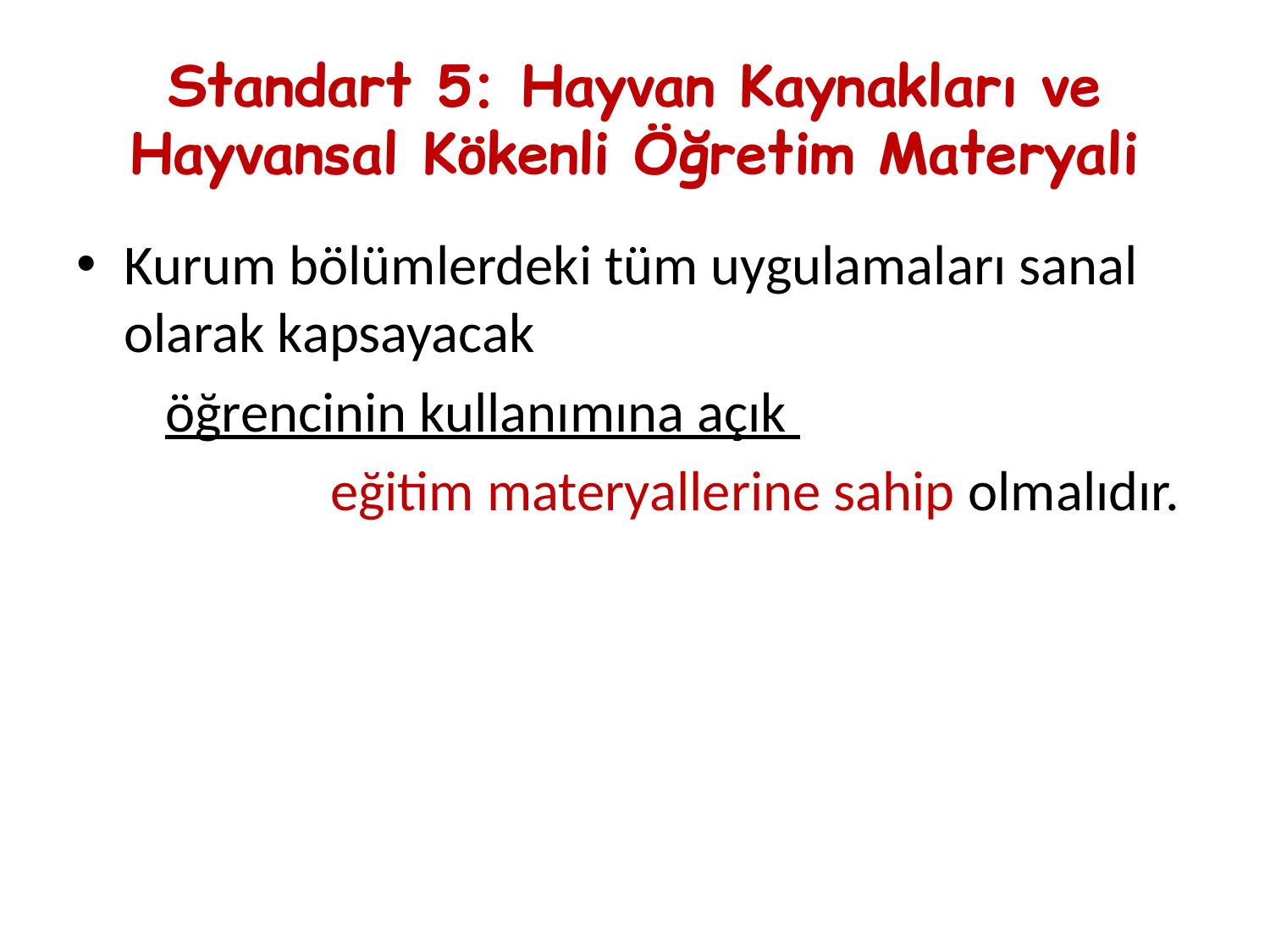

# Standart 5: Hayvan Kaynakları ve Hayvansal Kökenli Öğretim Materyali
Kurum bölümlerdeki tüm uygulamaları sanal olarak kapsayacak
       öğrencinin kullanımına açık
                    eğitim materyallerine sahip olmalıdır.